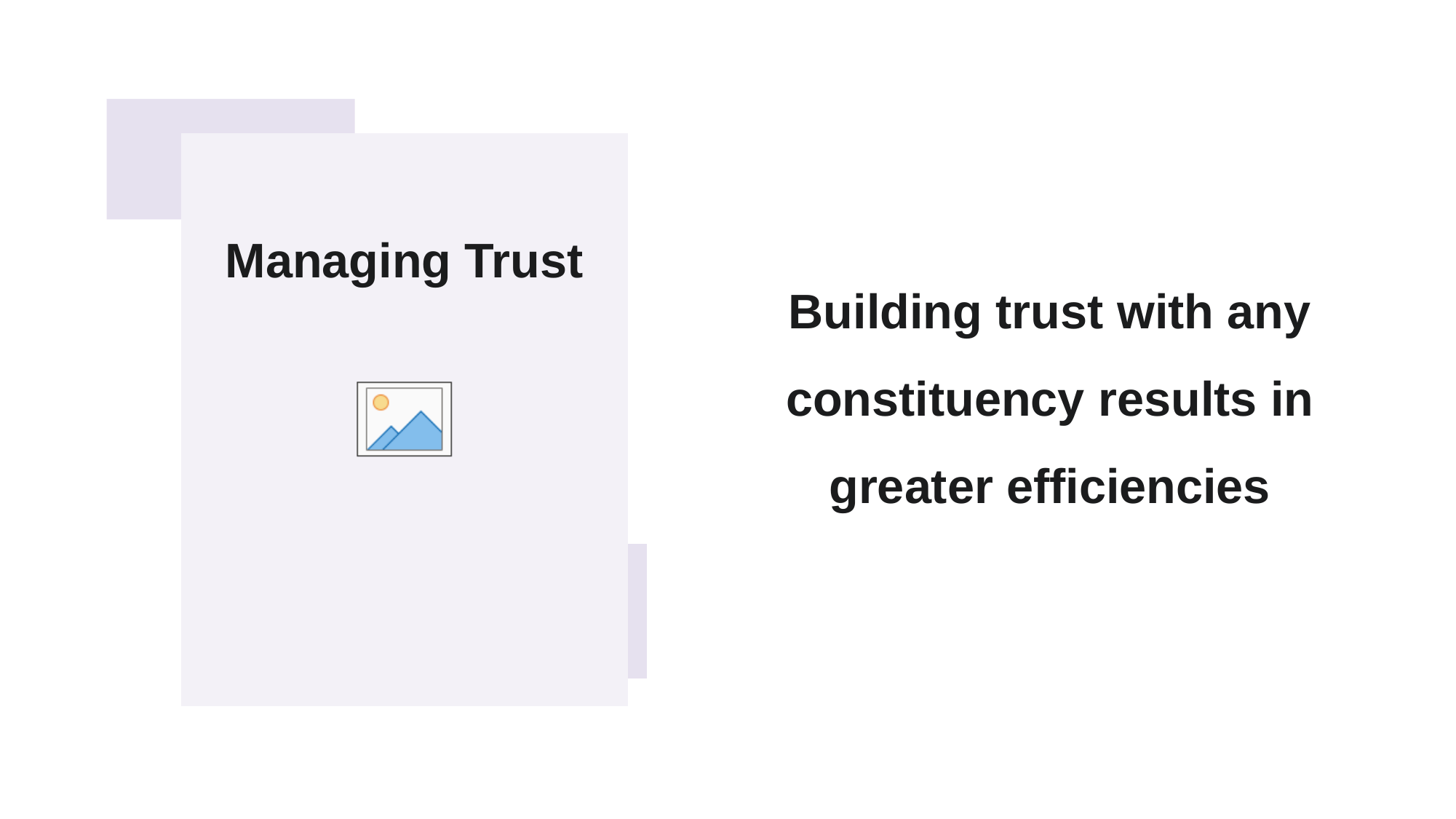

Managing Trust

Building trust with any constituency results in greater efficiencies